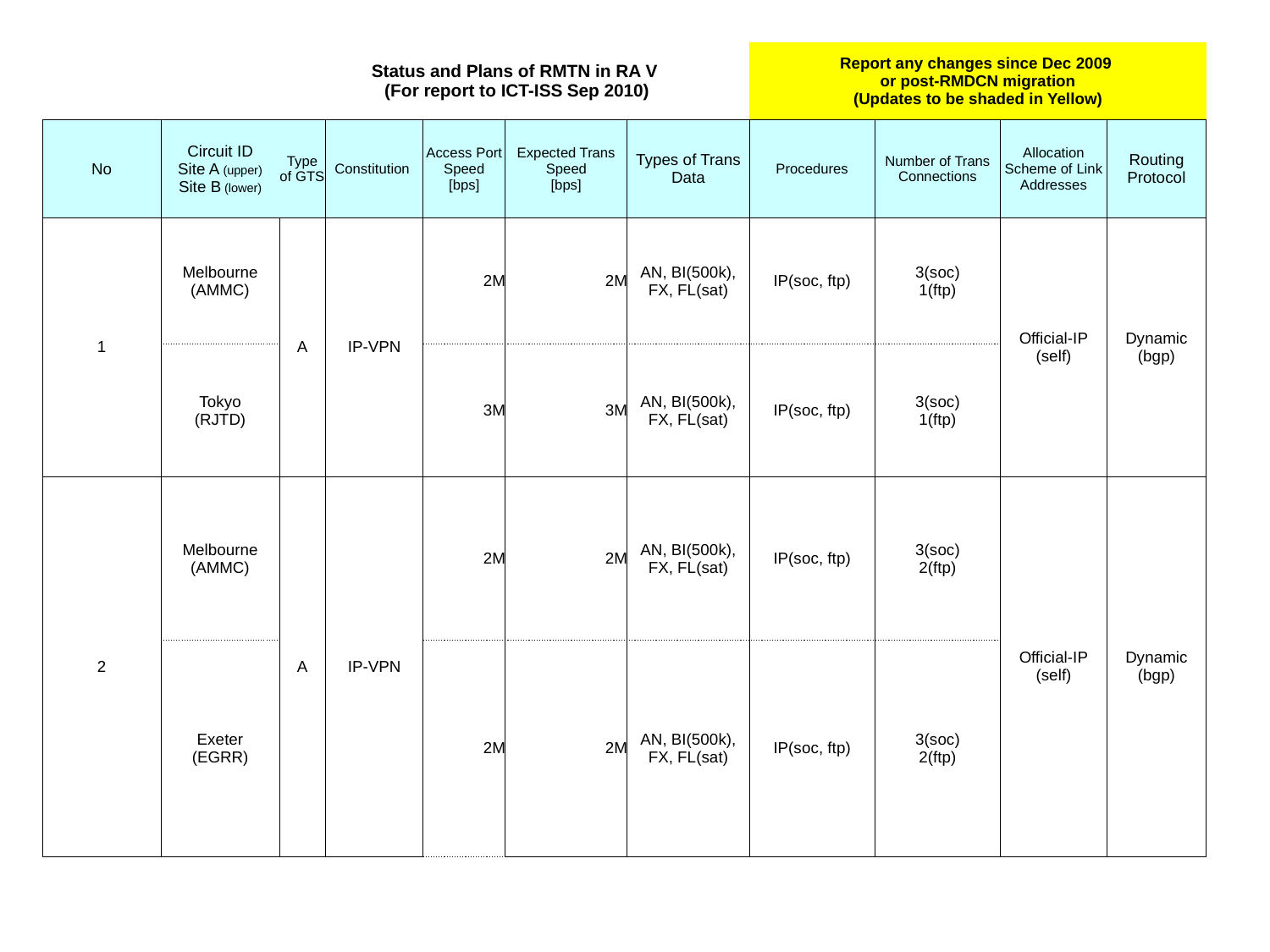

|  |  | Status and Plans of RMTN in RA V (For report to ICT-ISS Sep 2010) |  |  |  |  | Report any changes since Dec 2009 or post-RMDCN migration (Updates to be shaded in Yellow) |  |  |  |
| --- | --- | --- | --- | --- | --- | --- | --- | --- | --- | --- |
| No | Circuit ID Site A (upper) Site B (lower) | Type of GTS | Constitution | Access Port Speed [bps] | Expected Trans Speed [bps] | Types of Trans Data | Procedures | Number of Trans Connections | Allocation Scheme of Link Addresses | Routing Protocol |
| 1 | Melbourne (AMMC) | A | IP-VPN | 2M | 2M | AN, BI(500k), FX, FL(sat) | IP(soc, ftp) | 3(soc) 1(ftp) | Official-IP (self) | Dynamic (bgp) |
|  | Tokyo (RJTD) |  |  | 3M | 3M | AN, BI(500k), FX, FL(sat) | IP(soc, ftp) | 3(soc) 1(ftp) |  |  |
| 2 | Melbourne (AMMC) | A | IP-VPN | 2M | 2M | AN, BI(500k), FX, FL(sat) | IP(soc, ftp) | 3(soc) 2(ftp) | Official-IP (self) | Dynamic (bgp) |
|  | Exeter (EGRR) |  |  | 2M | 2M | AN, BI(500k), FX, FL(sat) | IP(soc, ftp) | 3(soc) 2(ftp) |  |  |